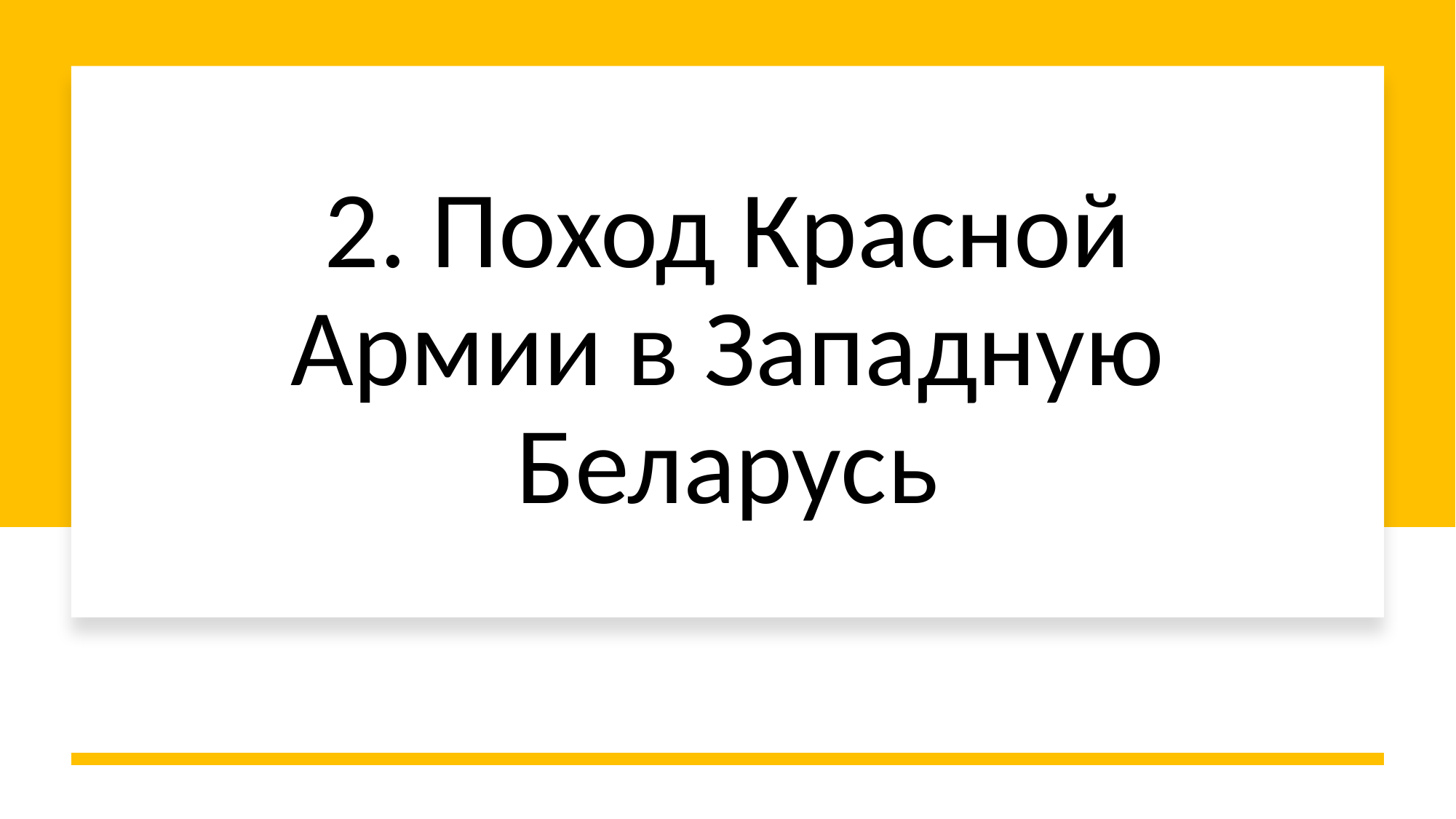

# 2. Поход Красной Армии в Западную Беларусь